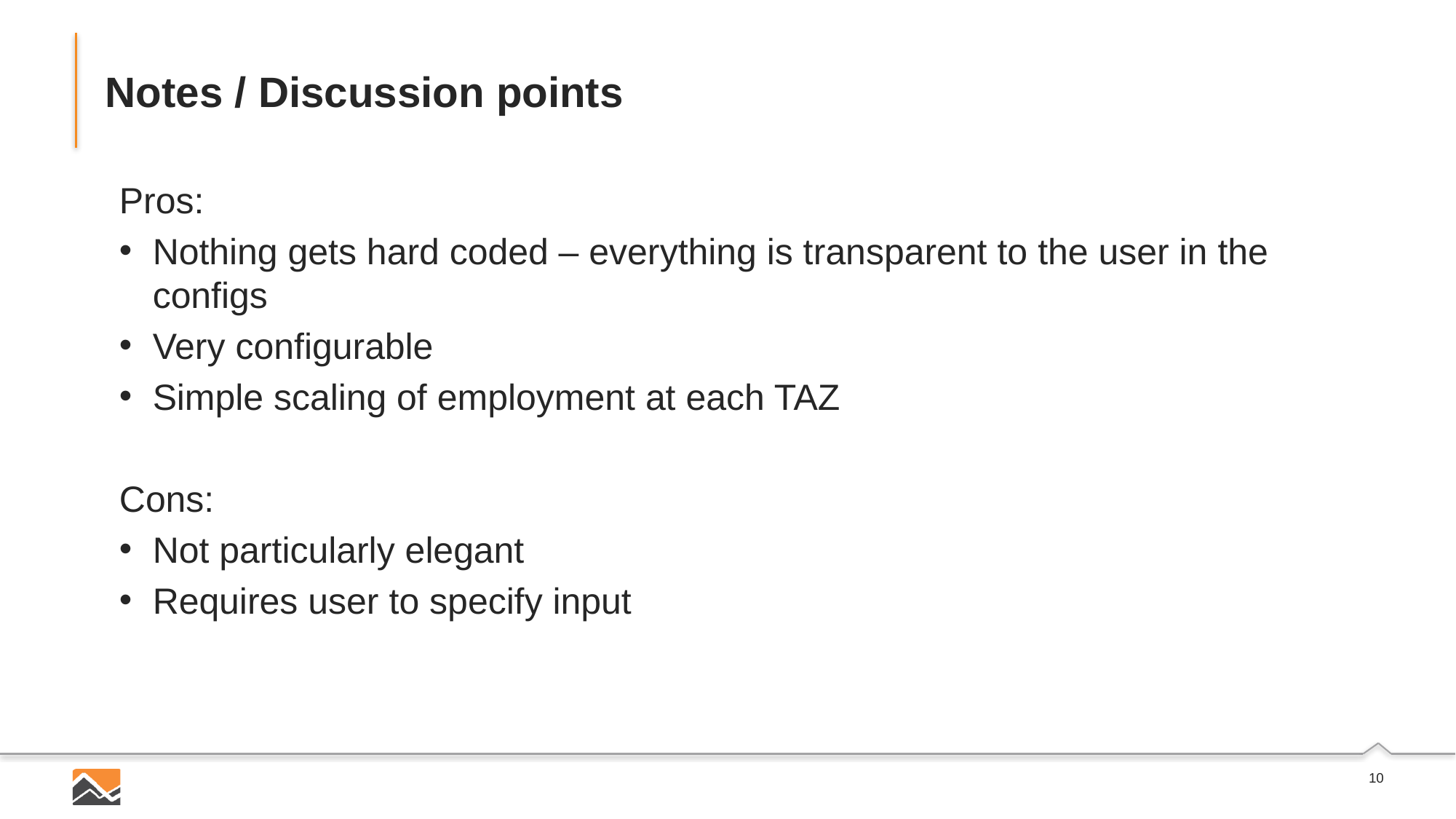

# Notes / Discussion points
Pros:
Nothing gets hard coded – everything is transparent to the user in the configs
Very configurable
Simple scaling of employment at each TAZ

Cons:
Not particularly elegant
Requires user to specify input